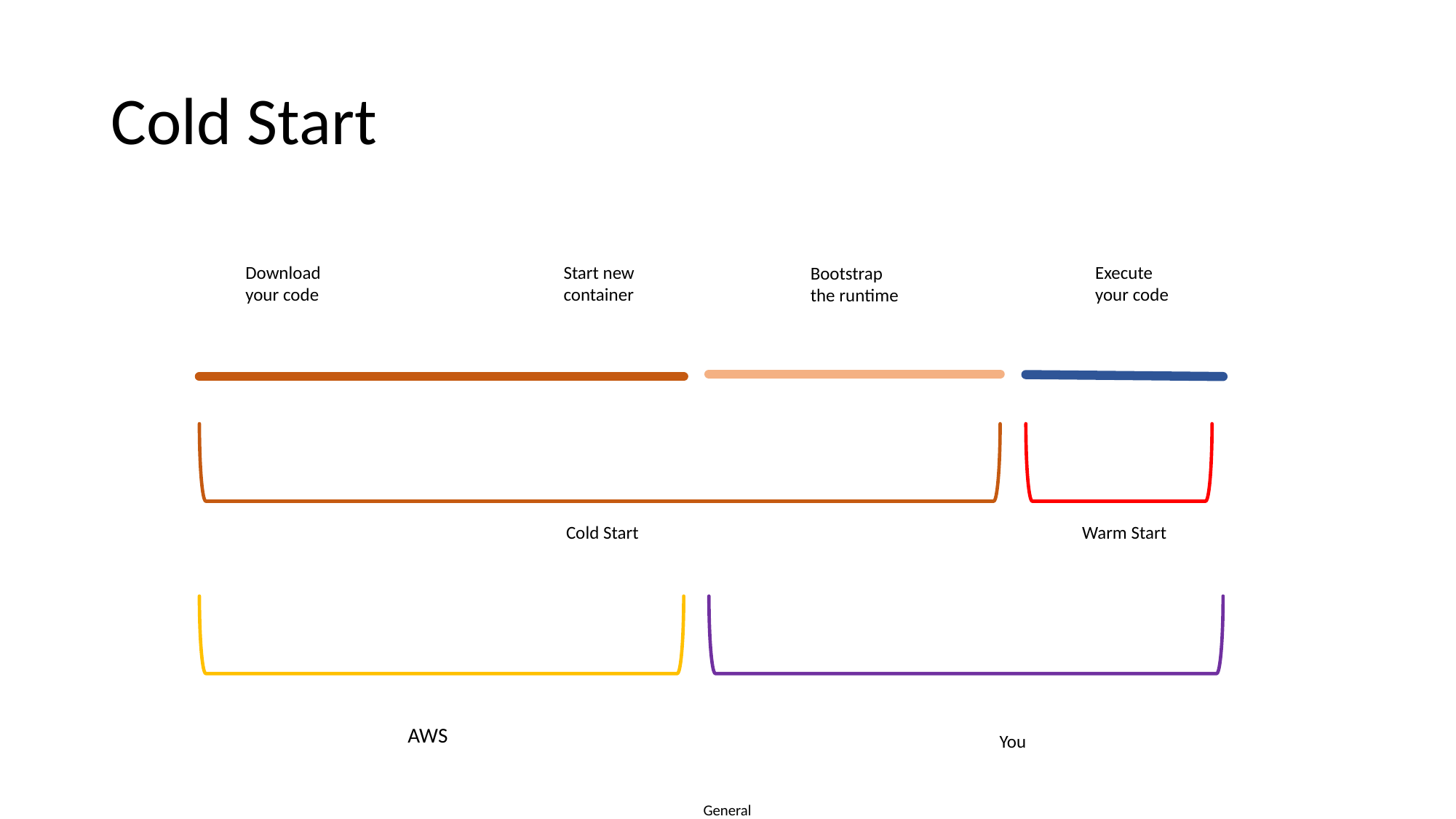

# Cold Start

Download
your code
Start new
container
Execute
your code
Bootstrap
the runtime

Cold Start
Warm Start
AWS
You